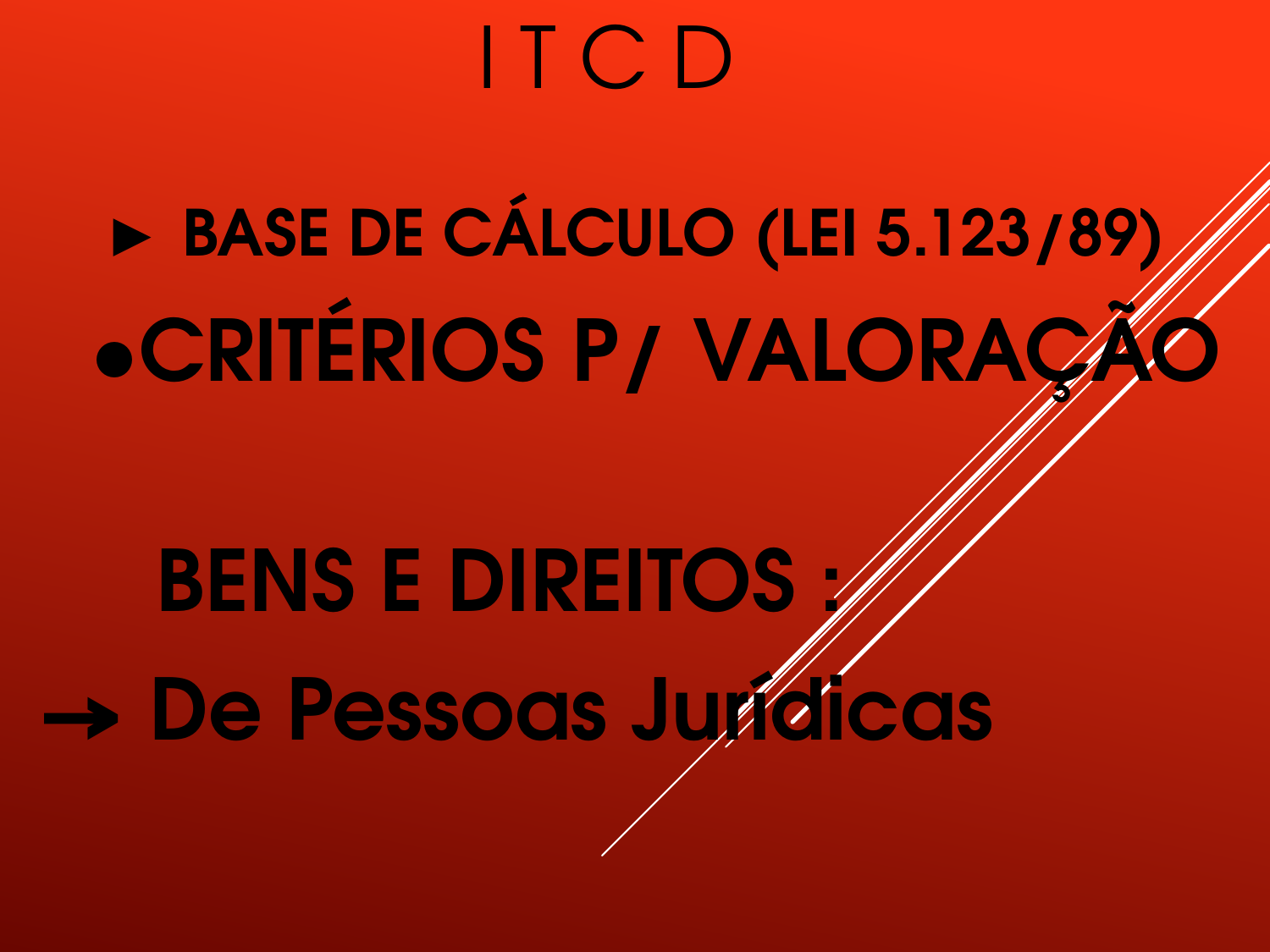

# I T C D
► BASE DE CÁLCULO (LEI 5.123/89)
  •CRITÉRIOS P/ VALORAÇÃO
     BENS E DIREITOS :
→ De Pessoas Jurídicas